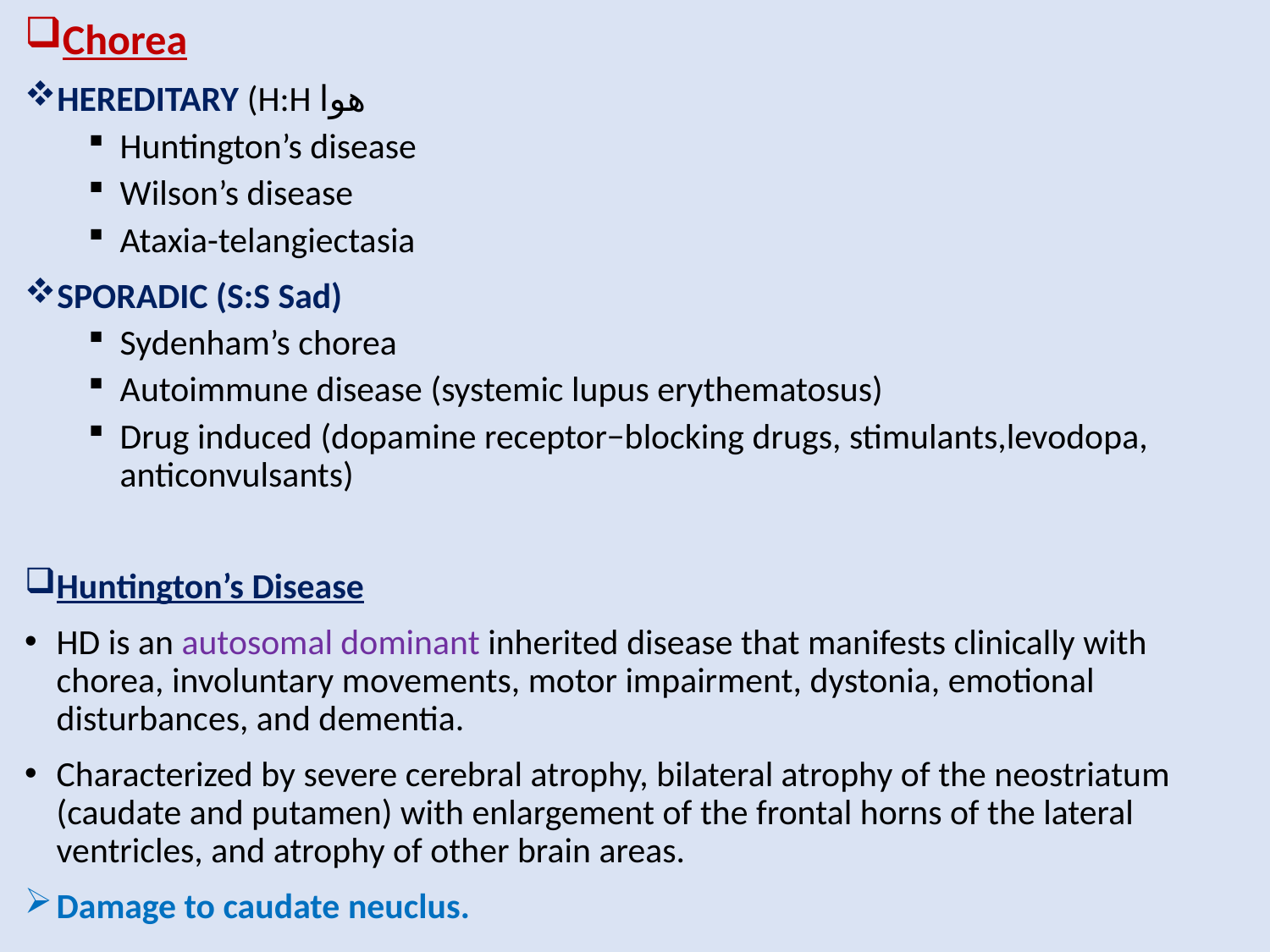

Chorea
HEREDITARY (H:H هوا
Huntington’s disease
Wilson’s disease
Ataxia-telangiectasia
SPORADIC (S:S Sad)
Sydenham’s chorea
Autoimmune disease (systemic lupus erythematosus)
Drug induced (dopamine receptor−blocking drugs, stimulants,levodopa, anticonvulsants)

Huntington’s Disease
HD is an autosomal dominant inherited disease that manifests clinically with chorea, involuntary movements, motor impairment, dystonia, emotional disturbances, and dementia.
Characterized by severe cerebral atrophy, bilateral atrophy of the neostriatum (caudate and putamen) with enlargement of the frontal horns of the lateral ventricles, and atrophy of other brain areas.
Damage to caudate neuclus.